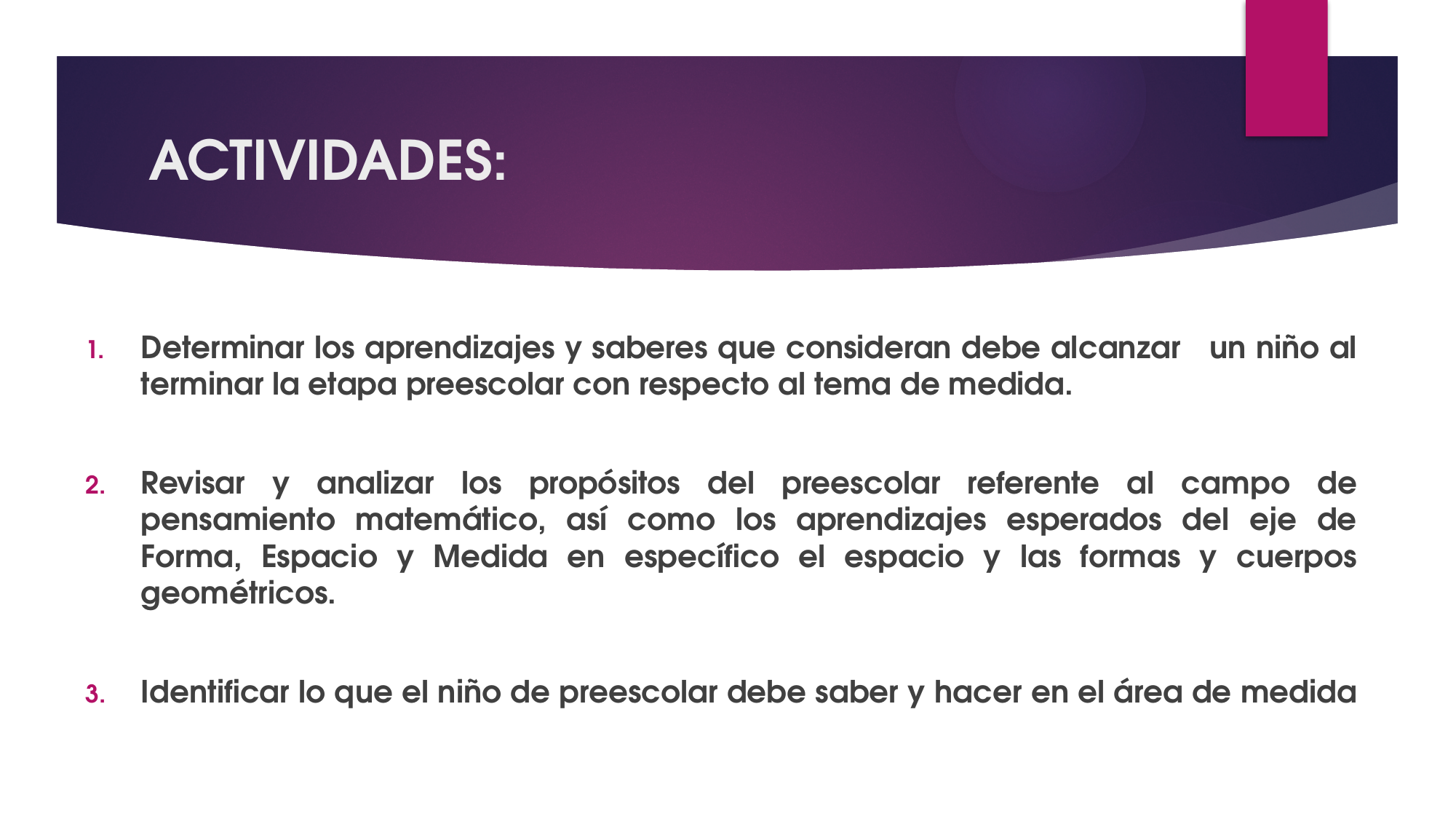

# ACTIVIDADES:
Determinar los aprendizajes y saberes que consideran debe alcanzar   un niño al terminar la etapa preescolar con respecto al tema de medida.

Revisar y analizar los propósitos del preescolar referente al campo de pensamiento matemático, así como los aprendizajes esperados del eje de Forma, Espacio y Medida en específico el espacio y las formas y cuerpos geométricos.

Identificar lo que el niño de preescolar debe saber y hacer en el área de medida